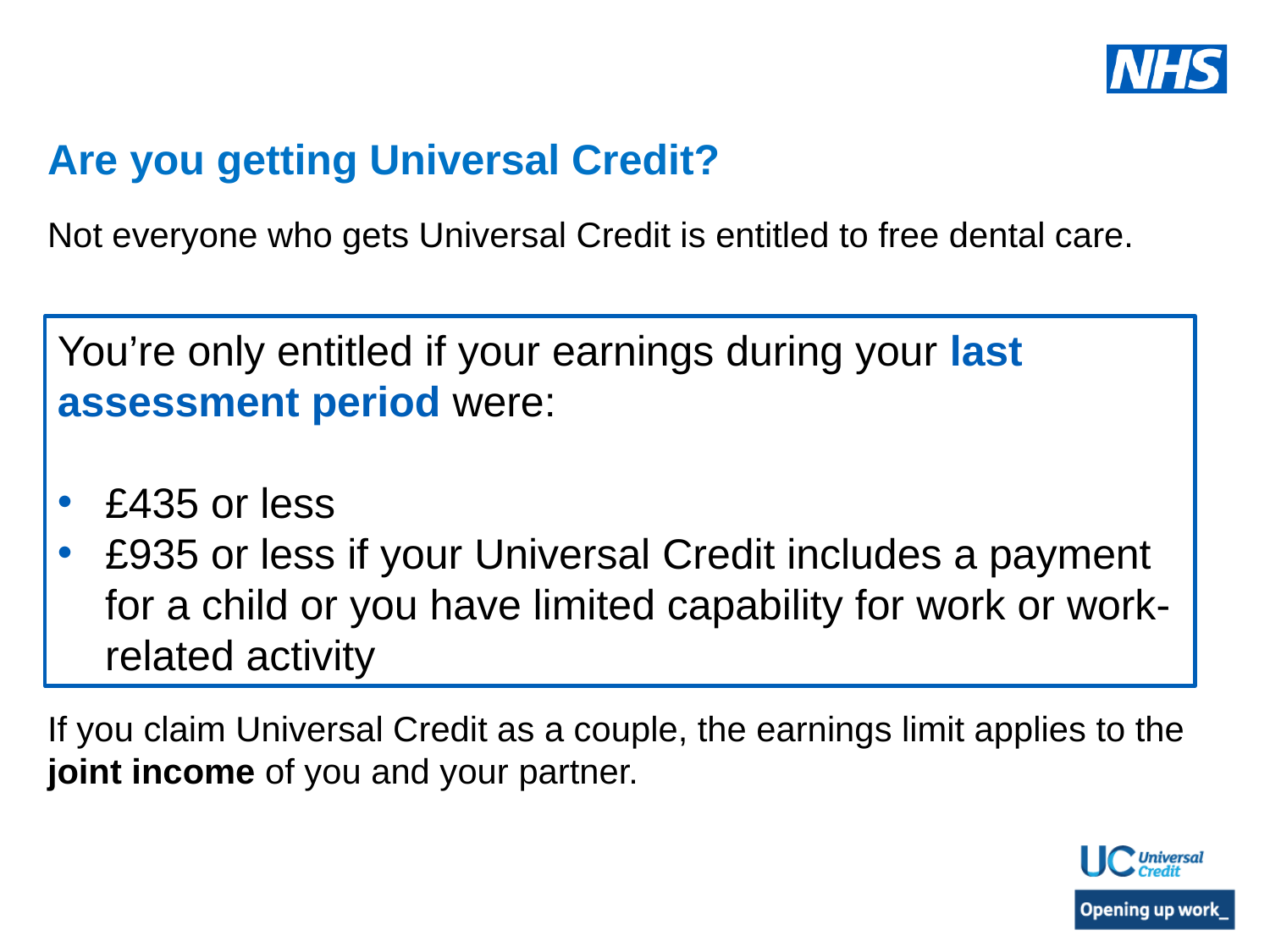

# Are you getting Universal Credit?
Not everyone who gets Universal Credit is entitled to free dental care.

If you claim Universal Credit as a couple, the earnings limit applies to the joint income of you and your partner.
You’re only entitled if your earnings during your last assessment period were:

£435 or less
£935 or less if your Universal Credit includes a payment for a child or you have limited capability for work or work-related activity